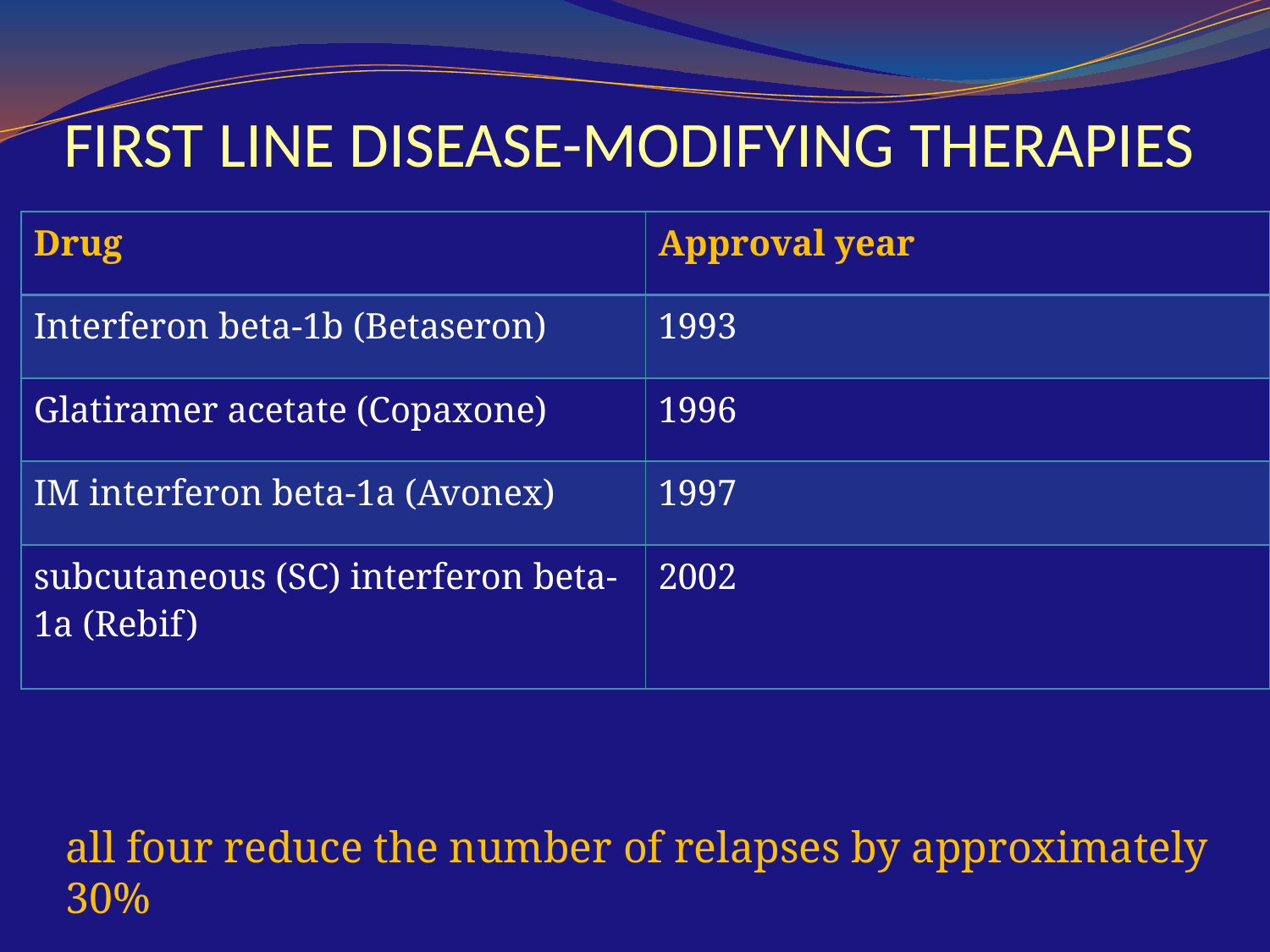

# FIRST LINE DISEASE-MODIFYING THERAPIES
| Drug | Approval year |
| --- | --- |
| Interferon beta-1b (Betaseron) | 1993 |
| Glatiramer acetate (Copaxone) | 1996 |
| IM interferon beta-1a (Avonex) | 1997 |
| subcutaneous (SC) interferon beta-1a (Rebif) | 2002 |
all four reduce the number of relapses by approximately 30%